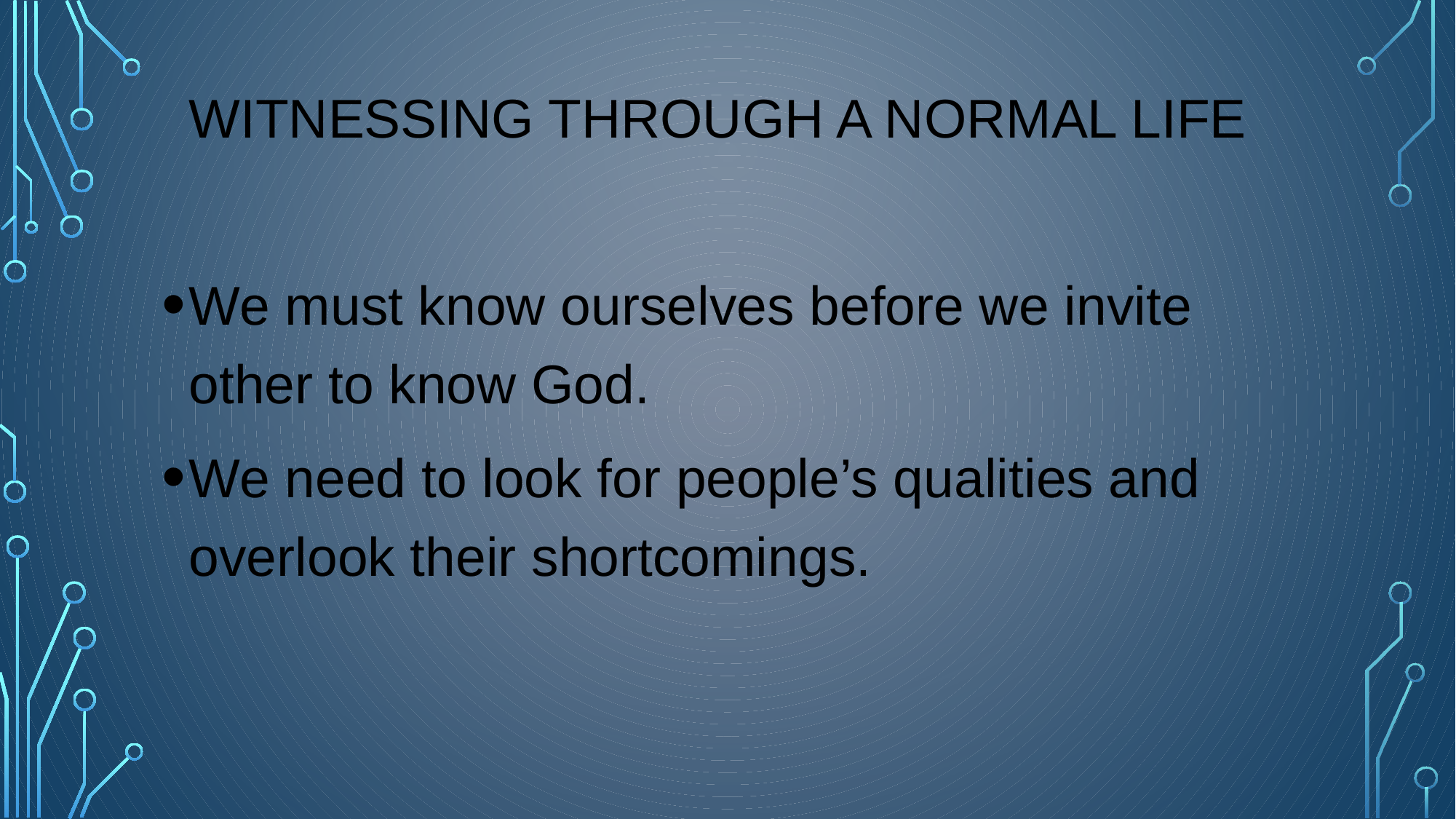

WITNESSING THROUGH A NORMAL LIFE

We must know ourselves before we invite other to know God.
We need to look for people’s qualities and overlook their shortcomings.